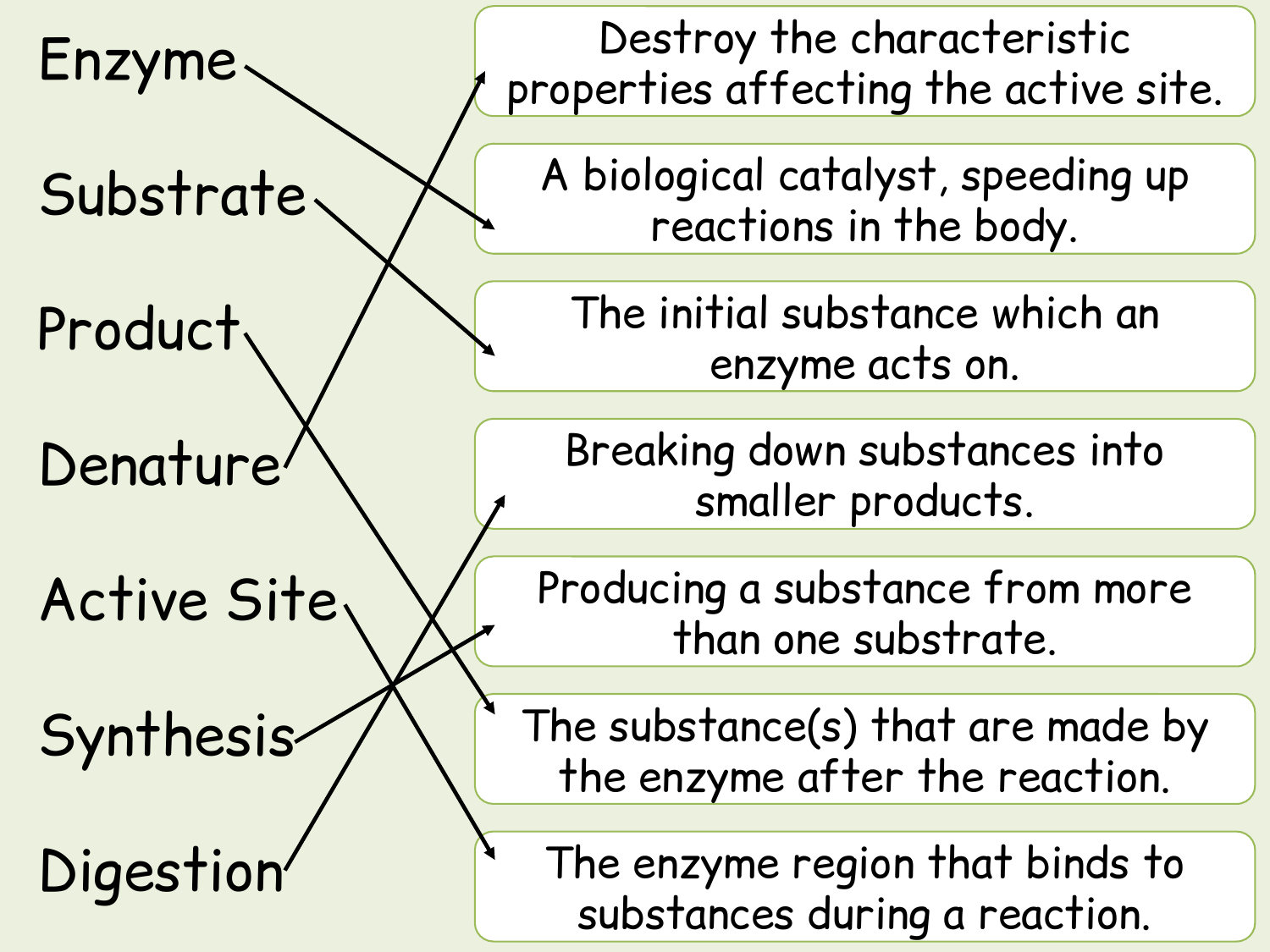

Destroy the characteristic properties affecting the active site.
Enzyme

Substrate
Product

Denature

Active Site

Synthesis

Digestion
A biological catalyst, speeding up reactions in the body.
The initial substance which an enzyme acts on.
Breaking down substances into smaller products.
Producing a substance from more than one substrate.
The substance(s) that are made by the enzyme after the reaction.
The enzyme region that binds to substances during a reaction.